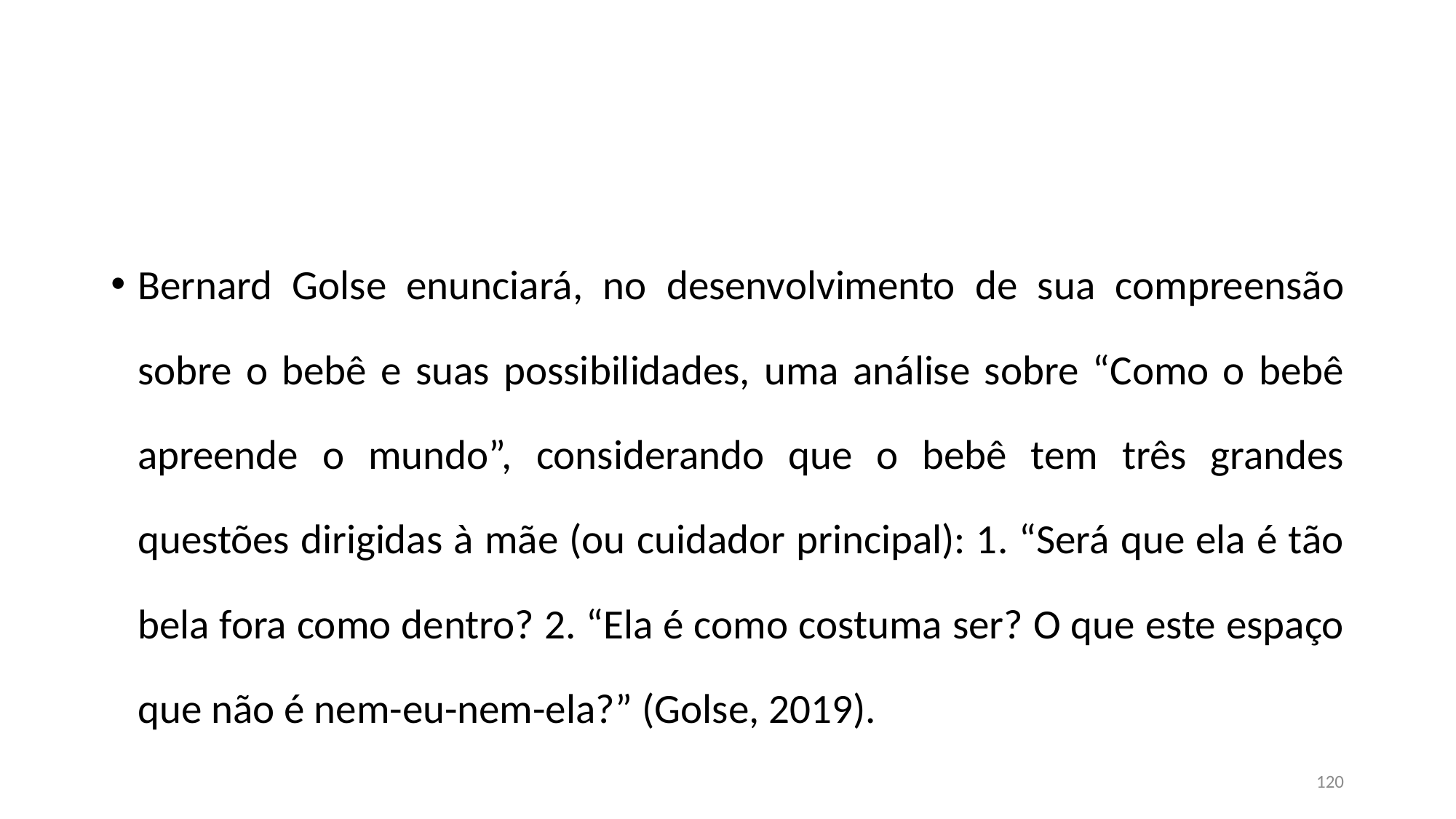

#
Bernard Golse enunciará, no desenvolvimento de sua compreensão sobre o bebê e suas possibilidades, uma análise sobre “Como o bebê apreende o mundo”, considerando que o bebê tem três grandes questões dirigidas à mãe (ou cuidador principal): 1. “Será que ela é tão bela fora como dentro? 2. “Ela é como costuma ser? O que este espaço que não é nem-eu-nem-ela?” (Golse, 2019).

120